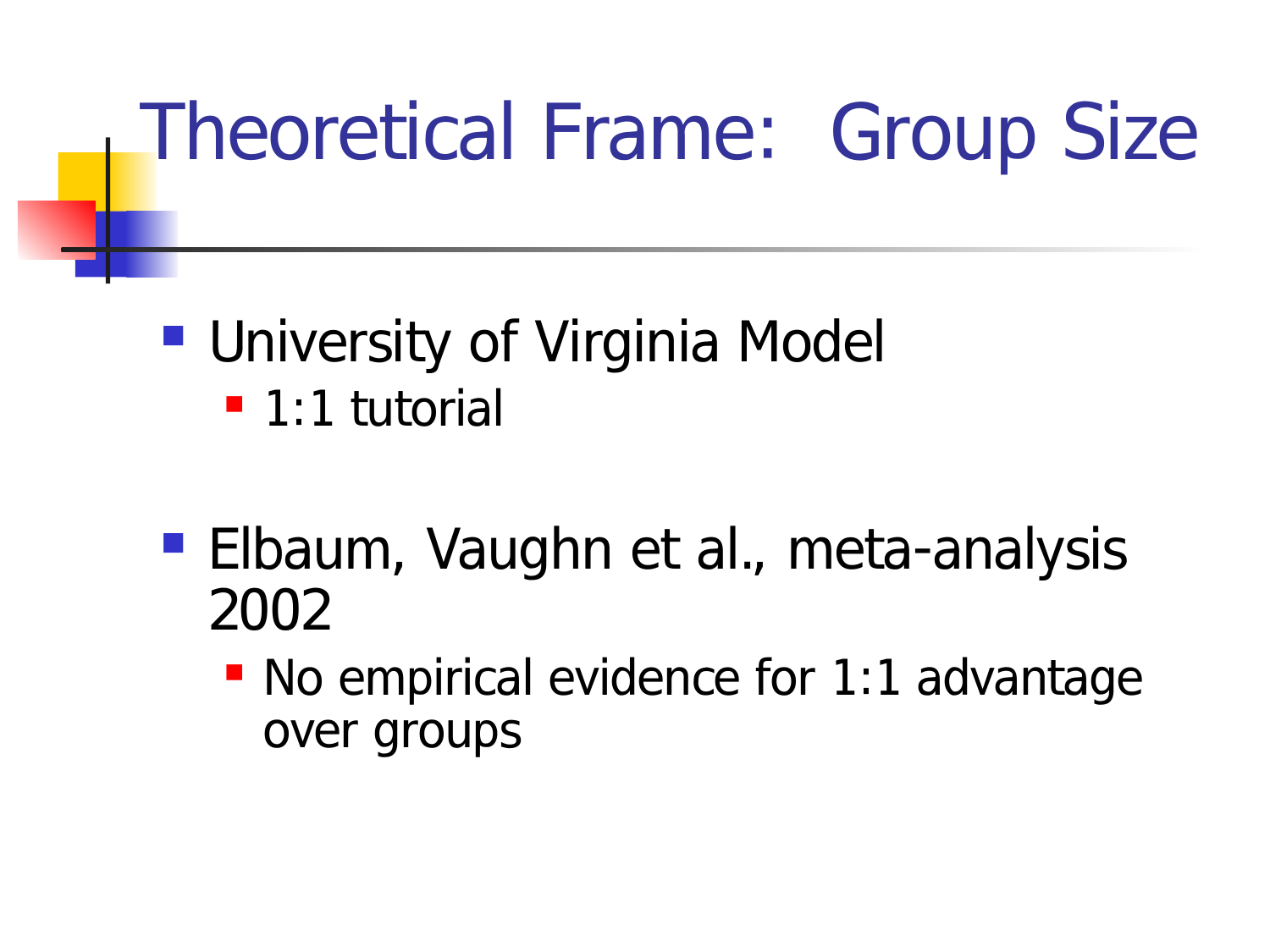

# Theoretical Frame:  Group Size
University of Virginia Model
1:1 tutorial

Elbaum, Vaughn et al., meta-analysis 2002
No empirical evidence for 1:1 advantage over groups